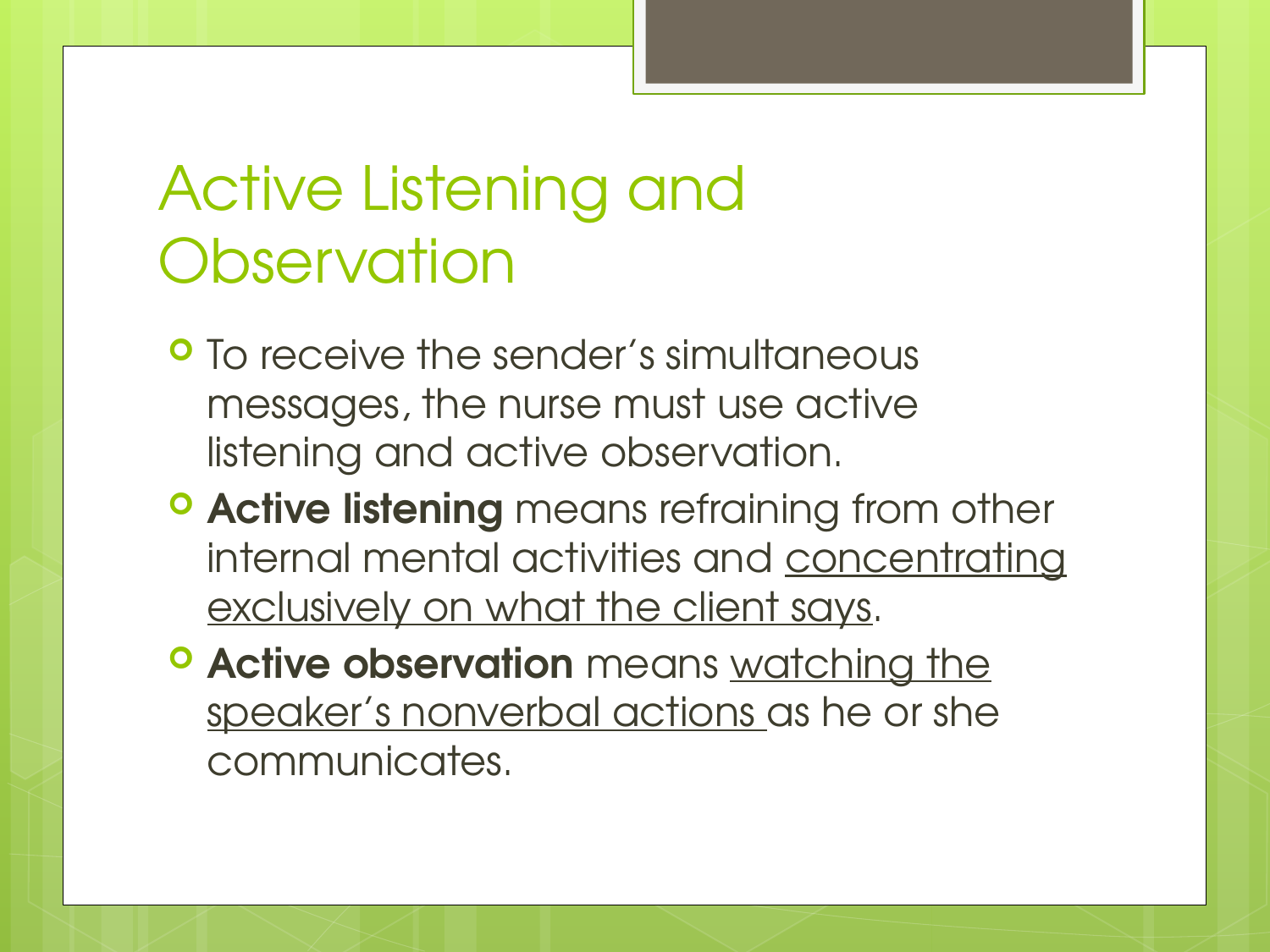

# Active Listening and Observation
To receive the sender’s simultaneous messages, the nurse must use active listening and active observation.
Active listening means refraining from other internal mental activities and concentrating exclusively on what the client says.
Active observation means watching the speaker’s nonverbal actions as he or she communicates.